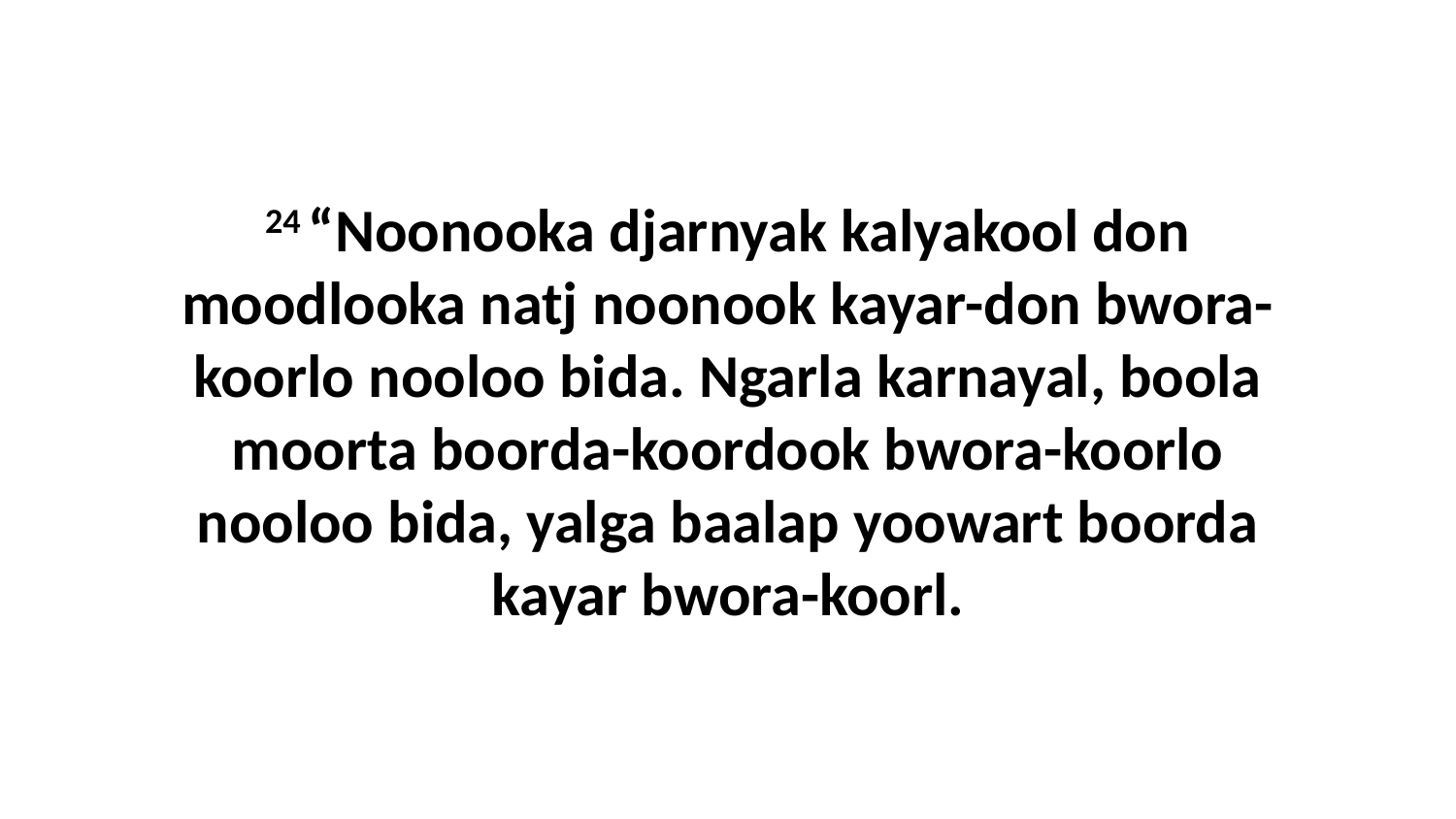

24 “Noonooka djarnyak kalyakool don moodlooka natj noonook kayar-don bwora-koorlo nooloo bida. Ngarla karnayal, boola moorta boorda-koordook bwora-koorlo nooloo bida, yalga baalap yoowart boorda kayar bwora-koorl.